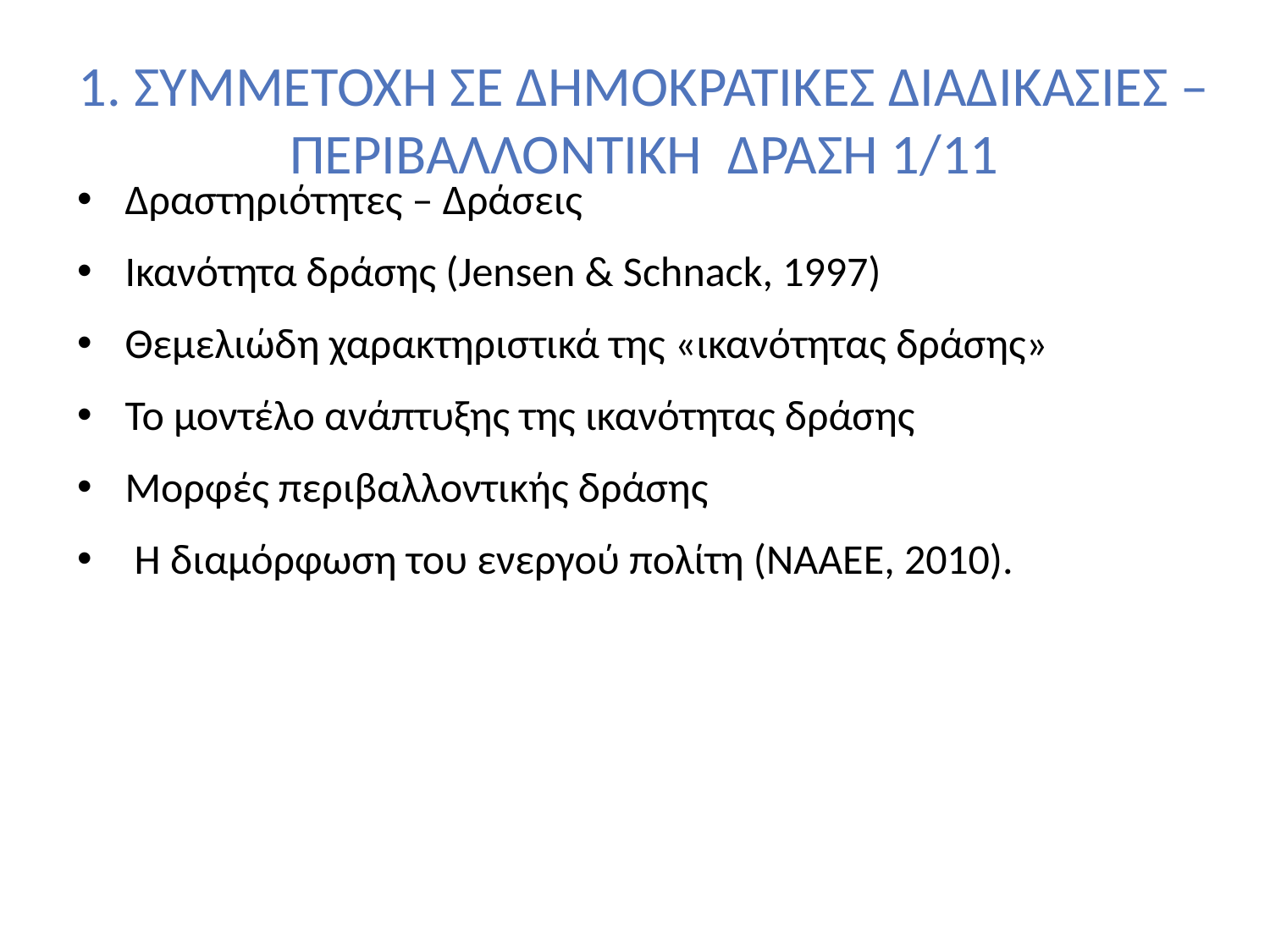

# 1. ΣΥΜΜΕΤΟΧΗ ΣΕ ΔΗΜΟΚΡΑΤΙΚΕΣ ΔΙΑΔΙΚΑΣΙΕΣ – ΠΕΡΙΒΑΛΛΟΝΤΙΚΗ  ΔΡΑΣΗ 1/11
Δραστηριότητες – Δράσεις
Ικανότητα δράσης (Jensen & Schnack, 1997)
Θεμελιώδη χαρακτηριστικά της «ικανότητας δράσης»
Το μοντέλο ανάπτυξης της ικανότητας δράσης
Μορφές περιβαλλοντικής δράσης
 Η διαμόρφωση του ενεργού πολίτη (NAAEE, 2010).